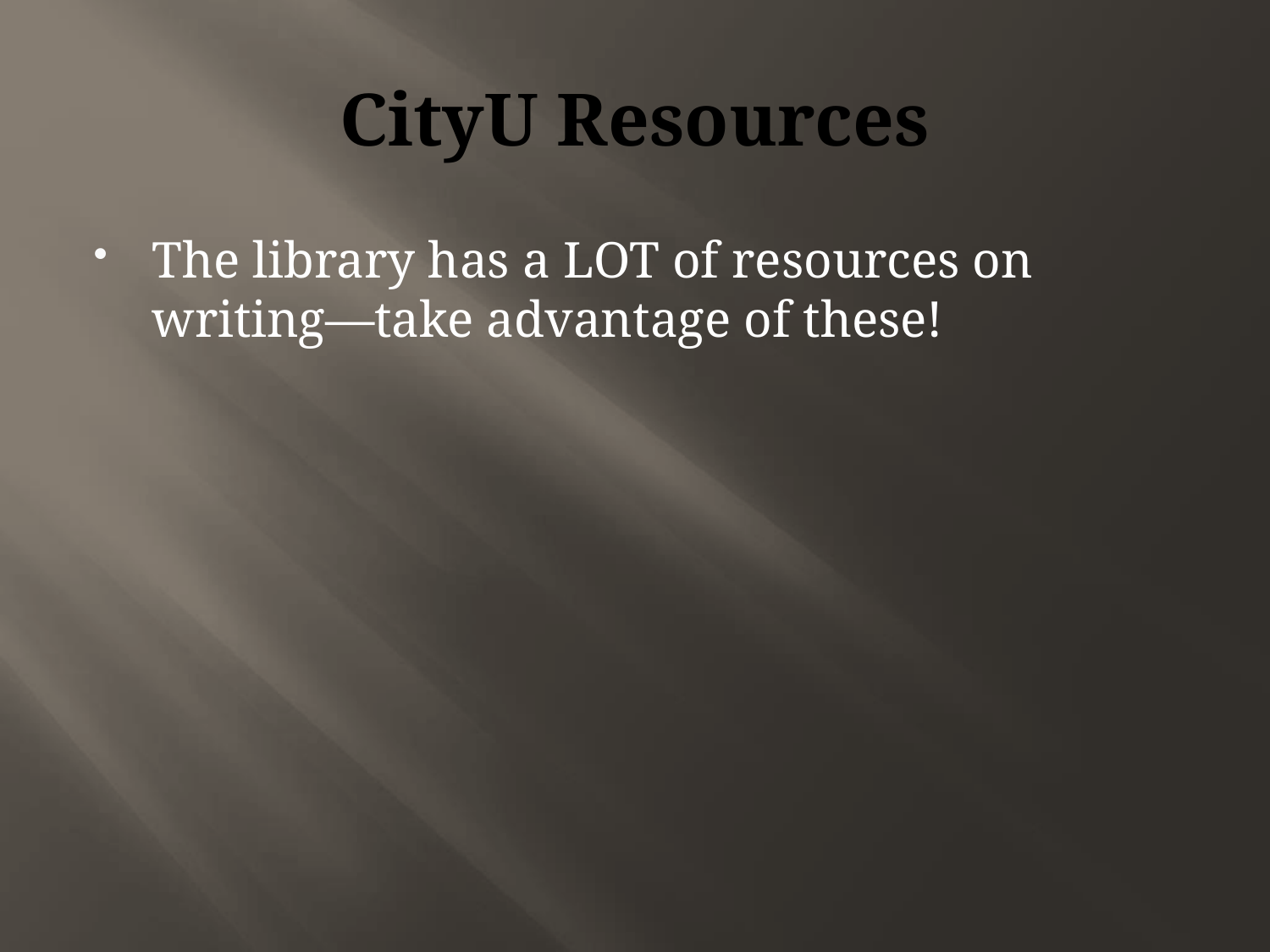

# CityU Resources
The library has a LOT of resources on writing—take advantage of these!